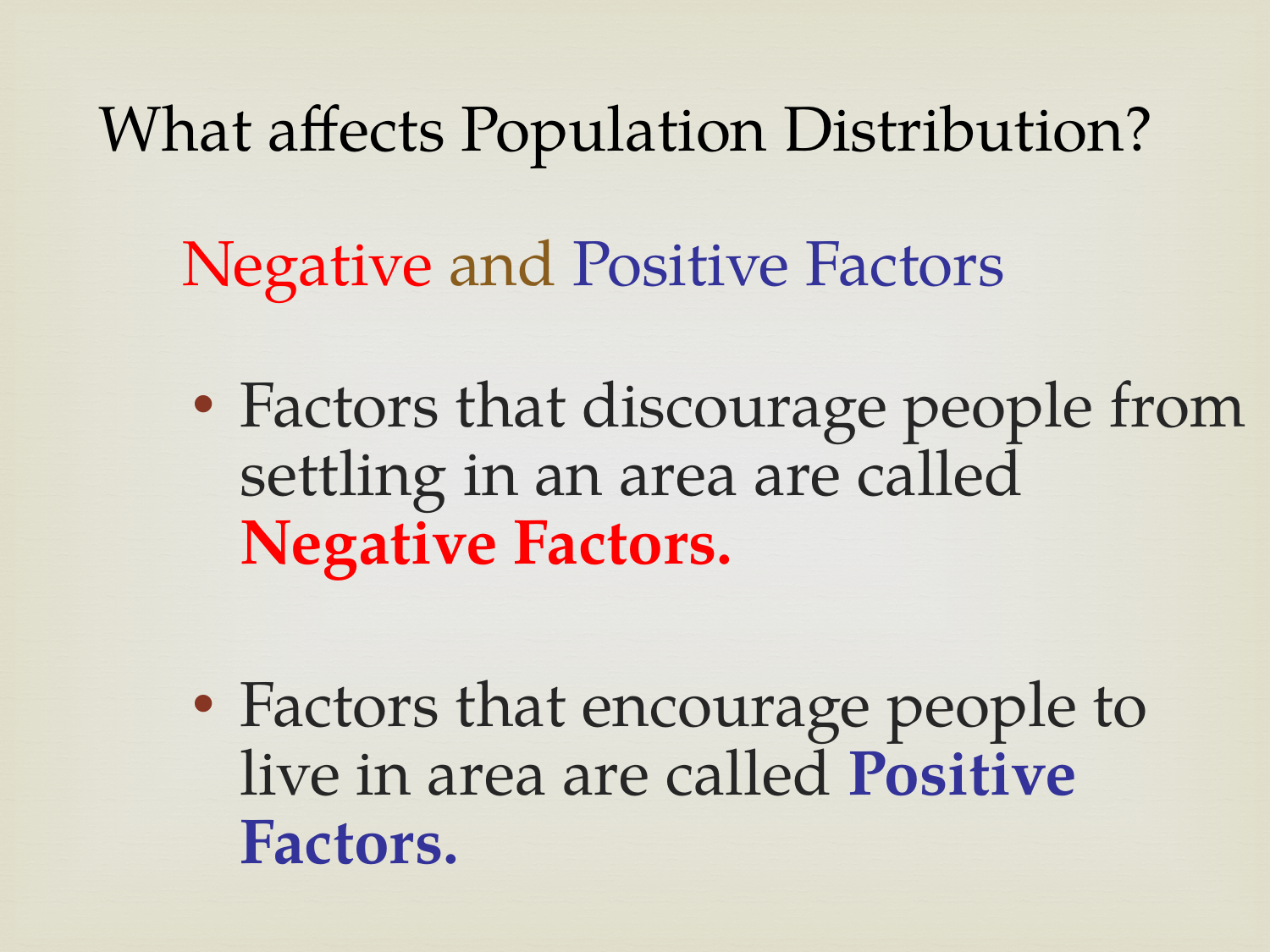

What affects Population Distribution?
Negative and Positive Factors
Factors that discourage people from settling in an area are called Negative Factors.

Factors that encourage people to live in area are called Positive Factors.